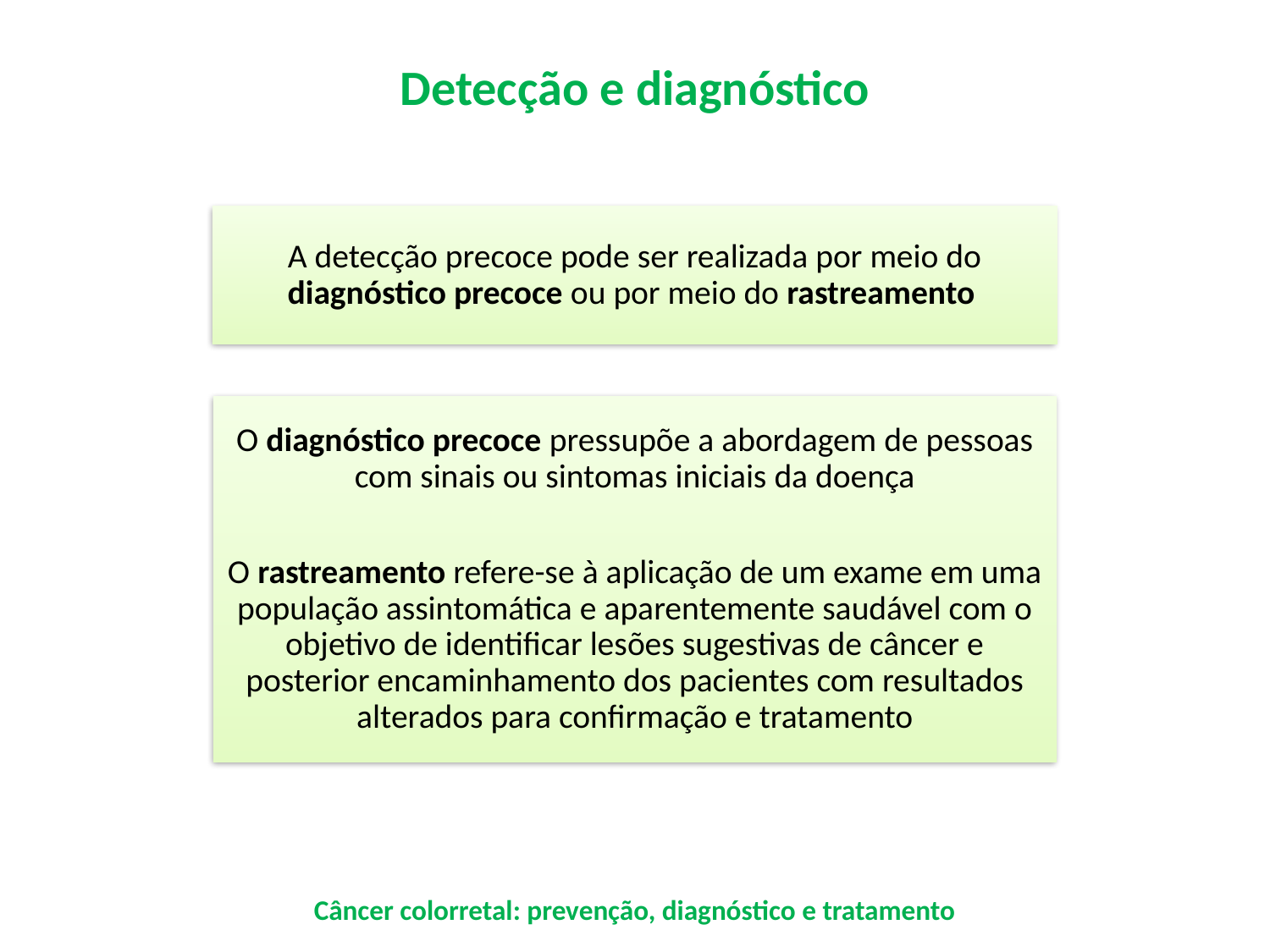

Detecção e diagnóstico
A detecção precoce pode ser realizada por meio do diagnóstico precoce ou por meio do rastreamento
O diagnóstico precoce pressupõe a abordagem de pessoas com sinais ou sintomas iniciais da doença

O rastreamento refere-se à aplicação de um exame em uma população assintomática e aparentemente saudável com o objetivo de identificar lesões sugestivas de câncer e posterior encaminhamento dos pacientes com resultados alterados para confirmação e tratamento
Câncer colorretal: prevenção, diagnóstico e tratamento